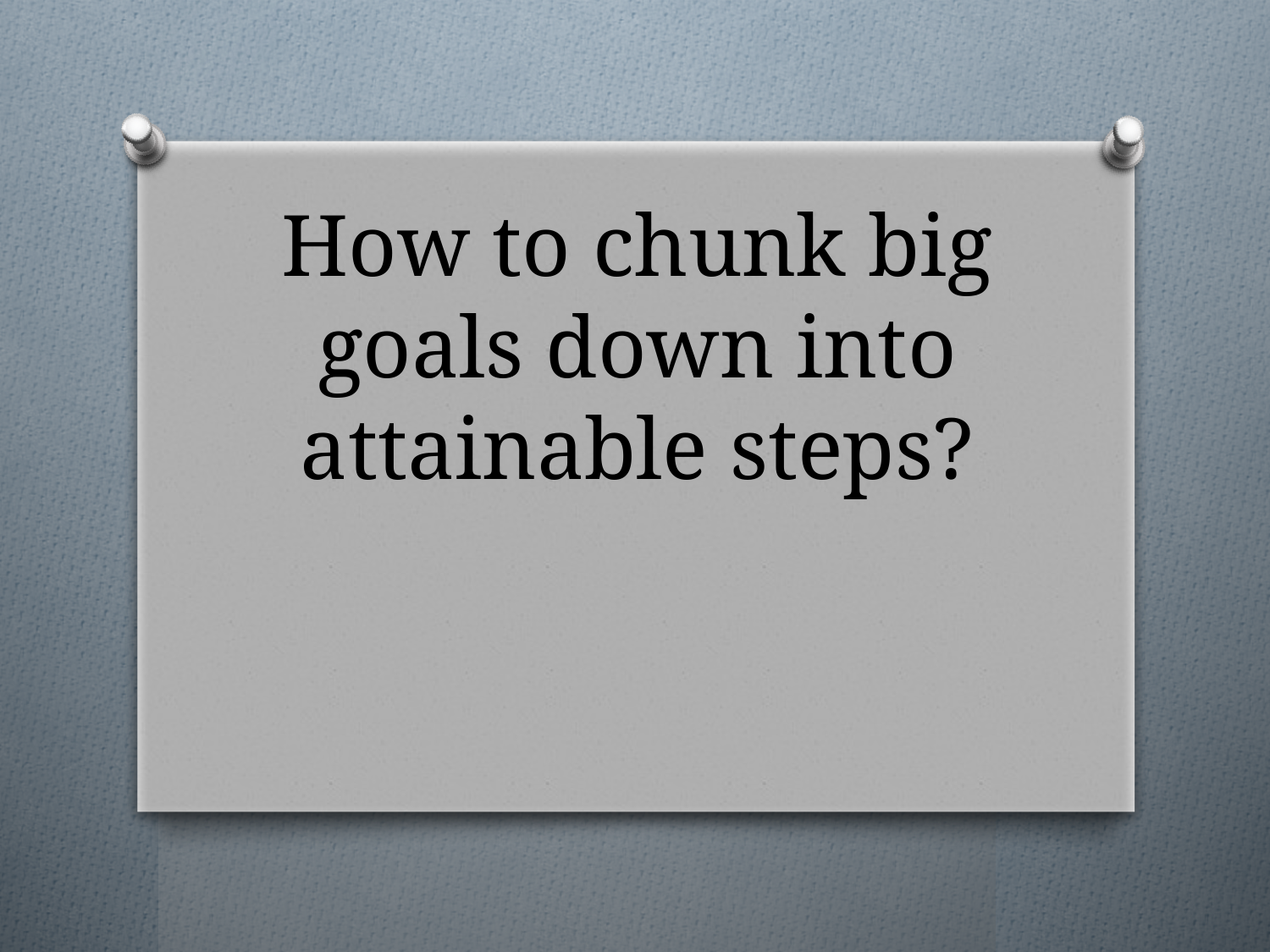

# How to chunk big goals down into attainable steps?